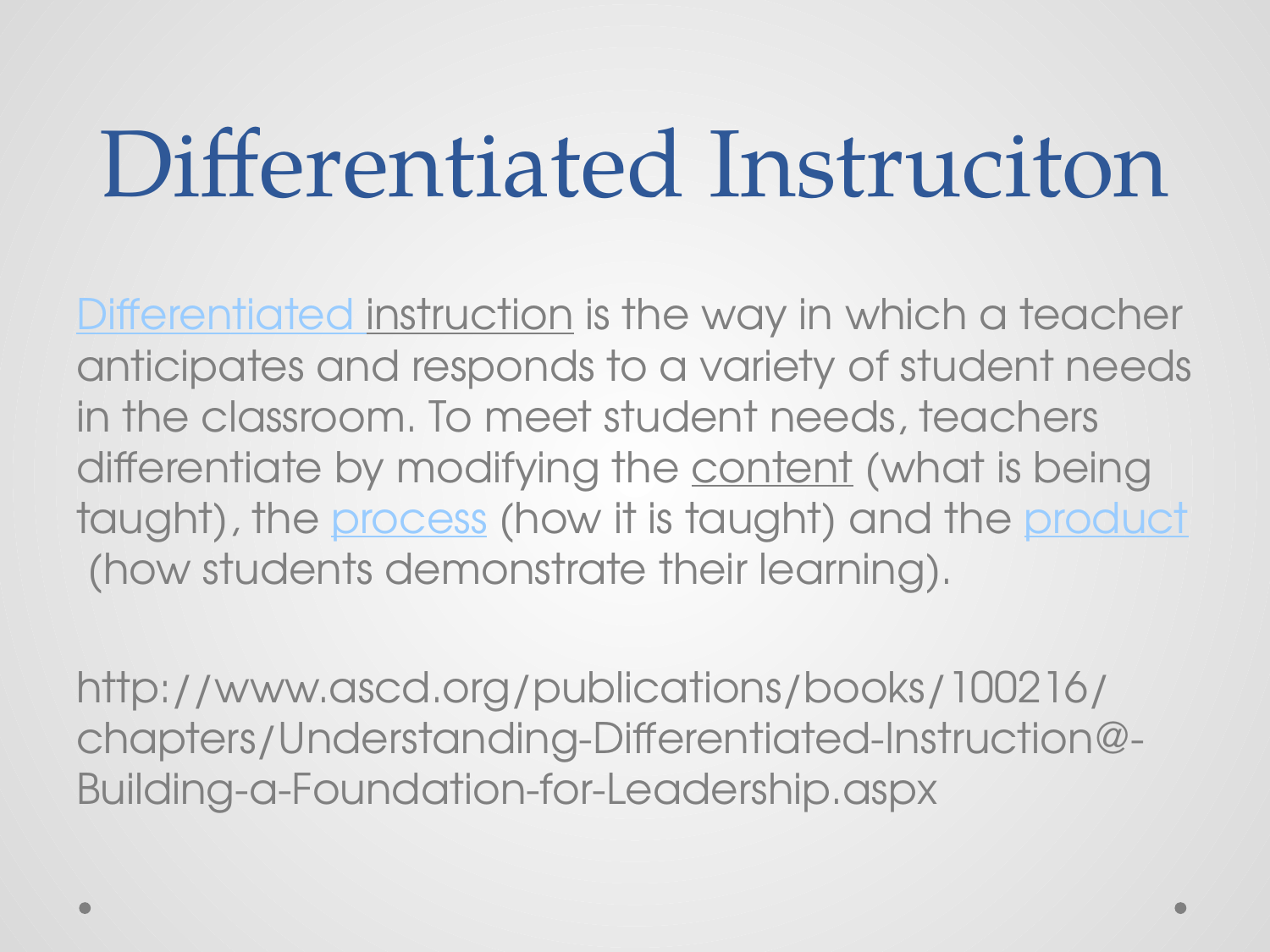

# Differentiated Instruciton

Differentiated instruction is the way in which a teacher anticipates and responds to a variety of student needs in the classroom. To meet student needs, teachers differentiate by modifying the content (what is being taught), the process (how it is taught) and the product (how students demonstrate their learning).

http://www.ascd.org/publications/books/100216/chapters/Understanding-Differentiated-Instruction@-Building-a-Foundation-for-Leadership.aspx